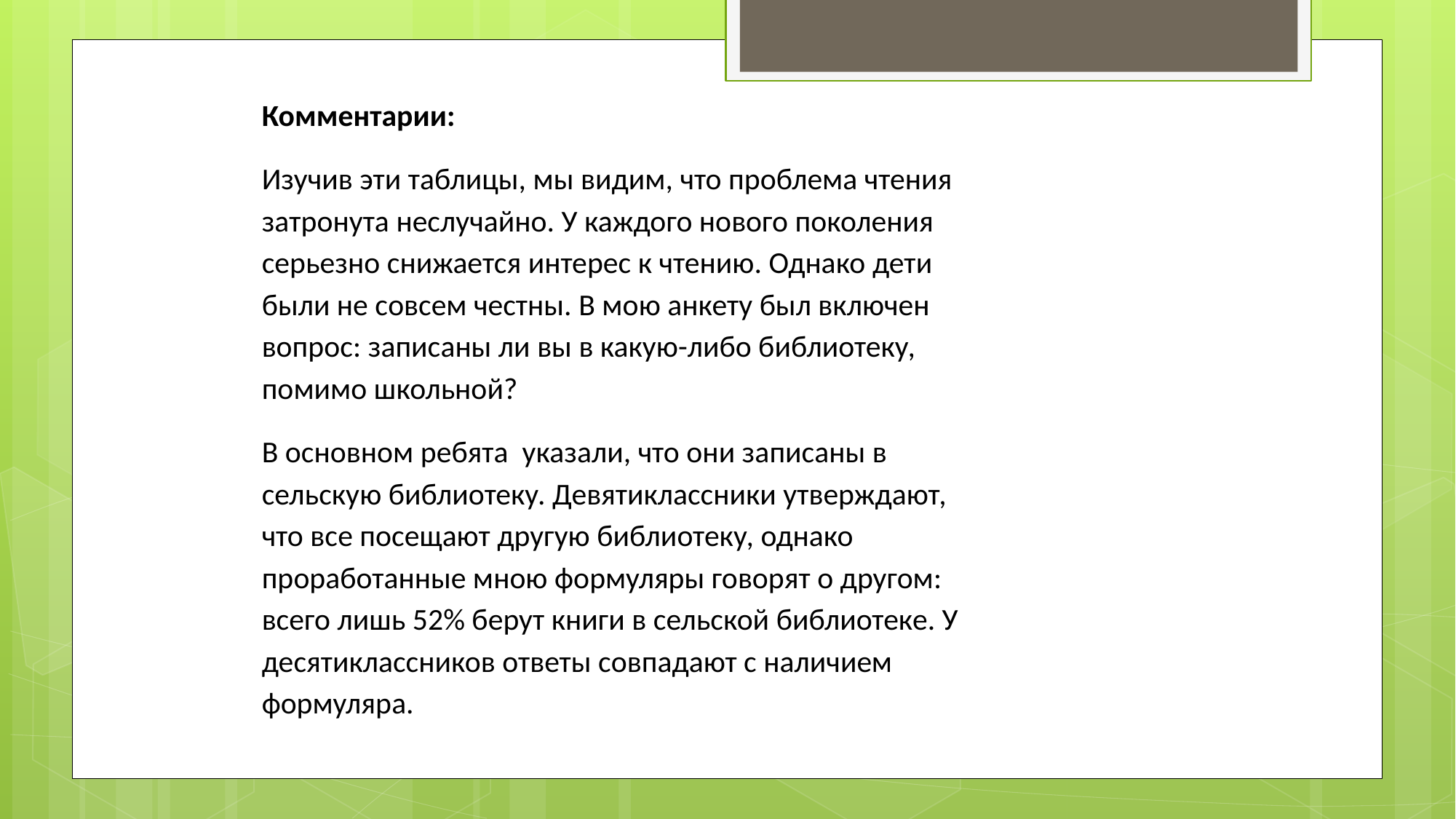

Комментарии:
Изучив эти таблицы, мы видим, что проблема чтения затронута неслучайно. У каждого нового поколения серьезно снижается интерес к чтению. Однако дети были не совсем честны. В мою анкету был включен вопрос: записаны ли вы в какую-либо библиотеку, помимо школьной?
В основном ребята  указали, что они записаны в сельскую библиотеку. Девятиклассники утверждают, что все посещают другую библиотеку, однако проработанные мною формуляры говорят о другом: всего лишь 52% берут книги в сельской библиотеке. У десятиклассников ответы совпадают с наличием формуляра.